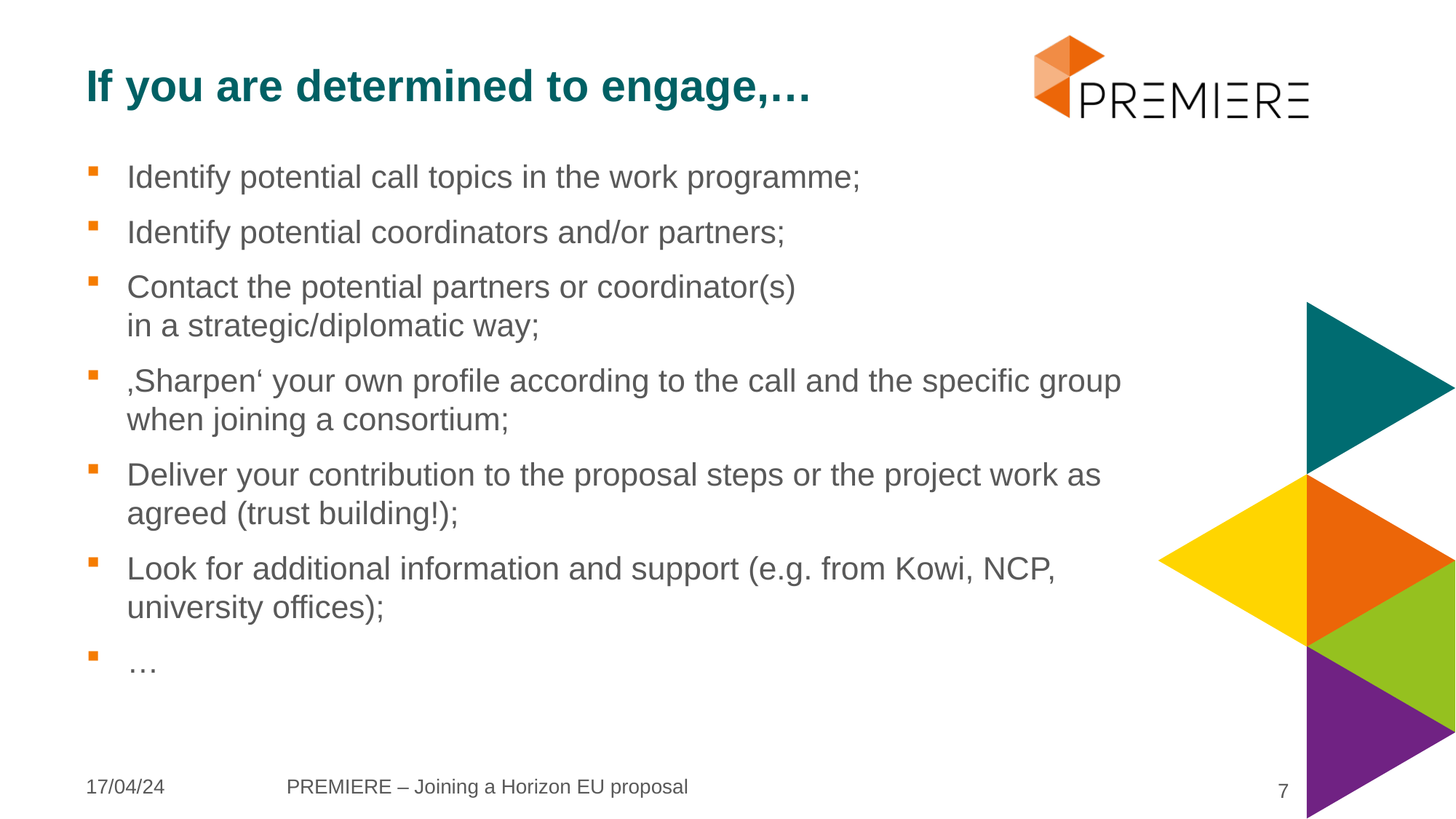

If you are determined to engage,…
Identify potential call topics in the work programme;
Identify potential coordinators and/or partners;
Contact the potential partners or coordinator(s)
in a strategic/diplomatic way;
‚Sharpen‘ your own profile according to the call and the specific group when joining a consortium;
Deliver your contribution to the proposal steps or the project work as agreed (trust building!);
Look for additional information and support (e.g. from Kowi, NCP, university offices);
…
17/04/24
PREMIERE – Joining a Horizon EU proposal